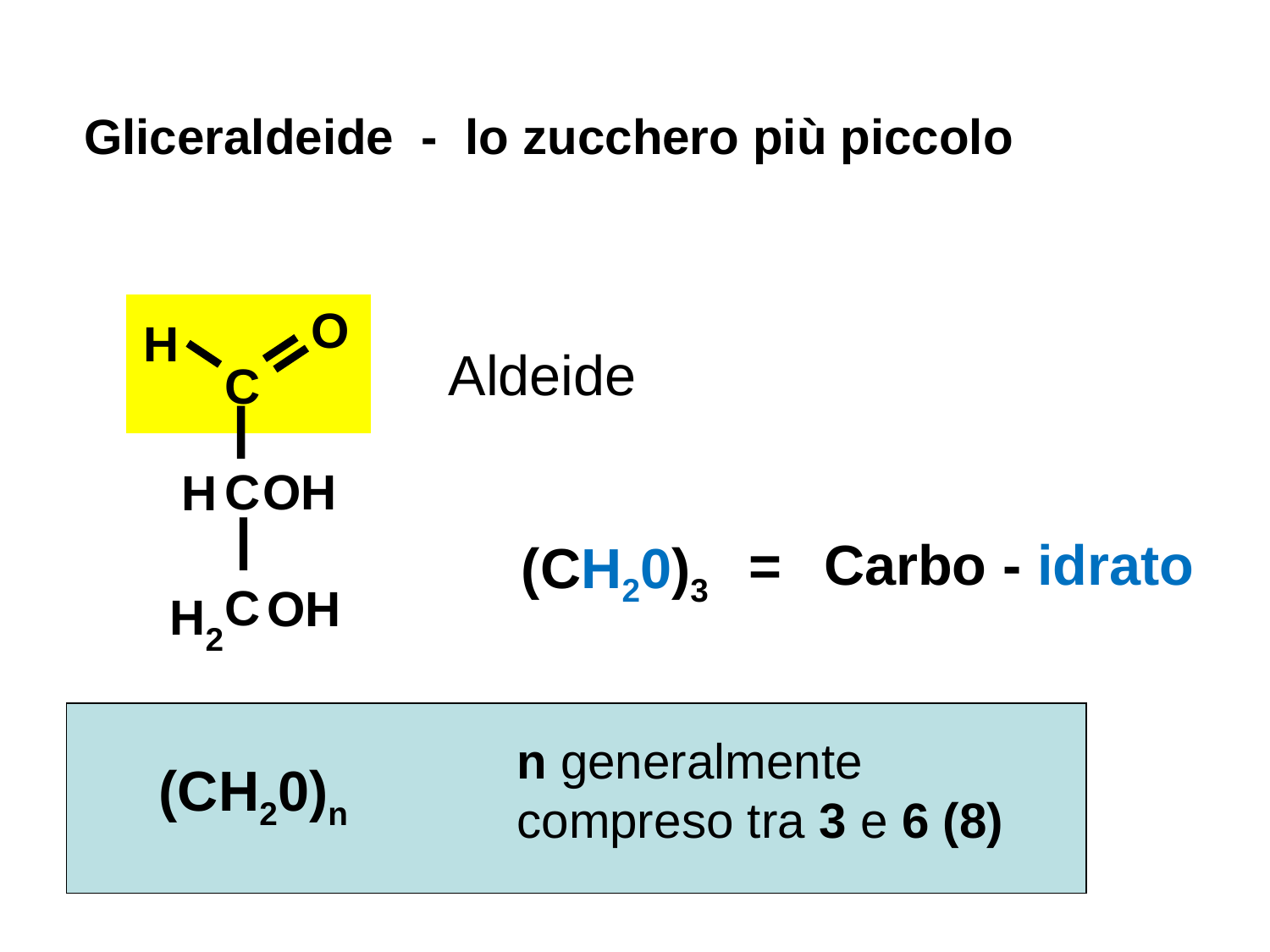

Gliceraldeide  -  lo zucchero più piccolo
O
H

C

C
OH
H

C
OH
H2

Aldeide
Carbo - idrato
=
(CH20)3

n generalmente
compreso tra 3 e 6 (8)
(CH20)n